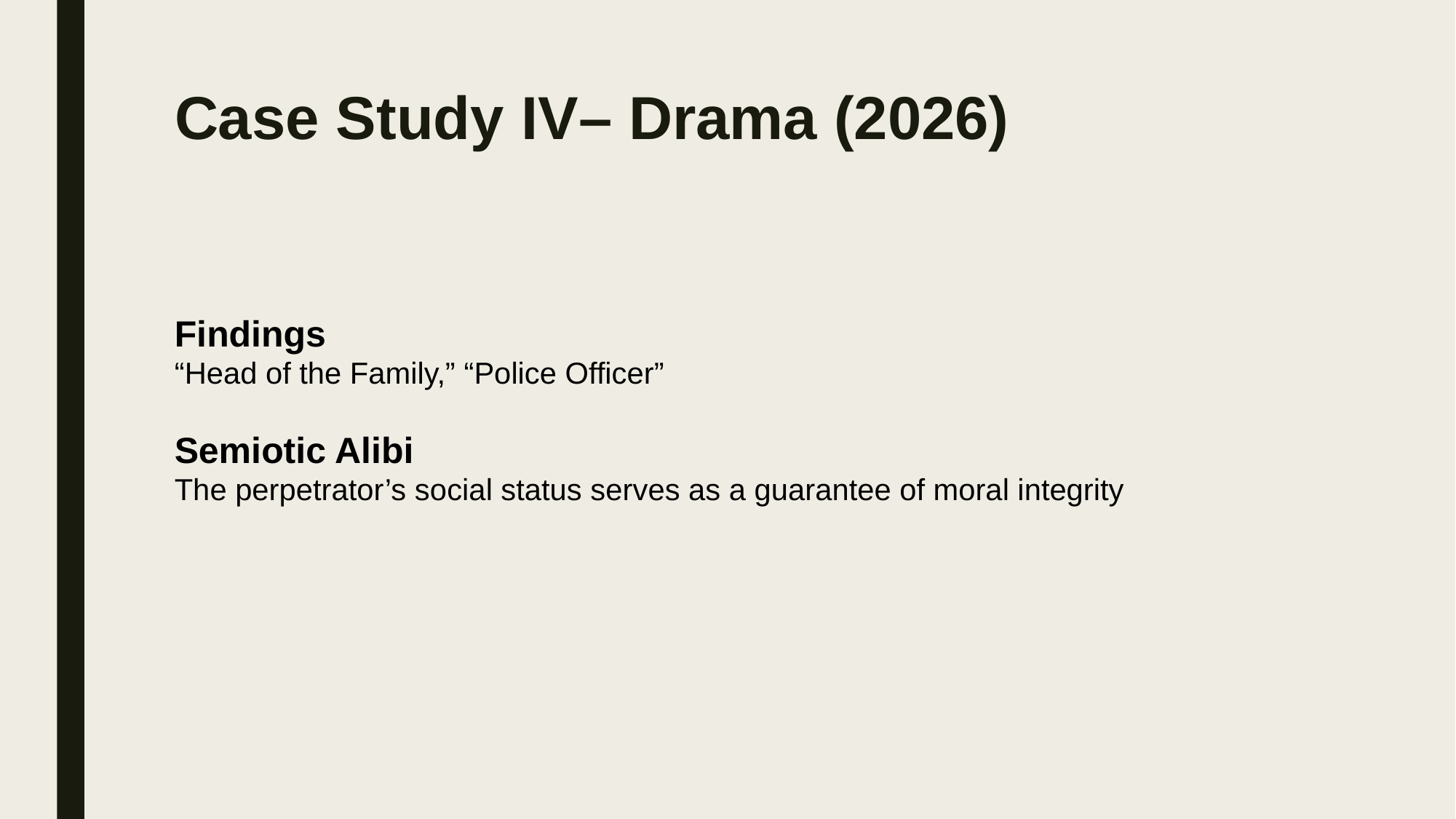

# Case Study IV– Drama (2026)
Findings
“Head of the Family,” “Police Officer”

Semiotic Alibi
The perpetrator’s social status serves as a guarantee of moral integrity